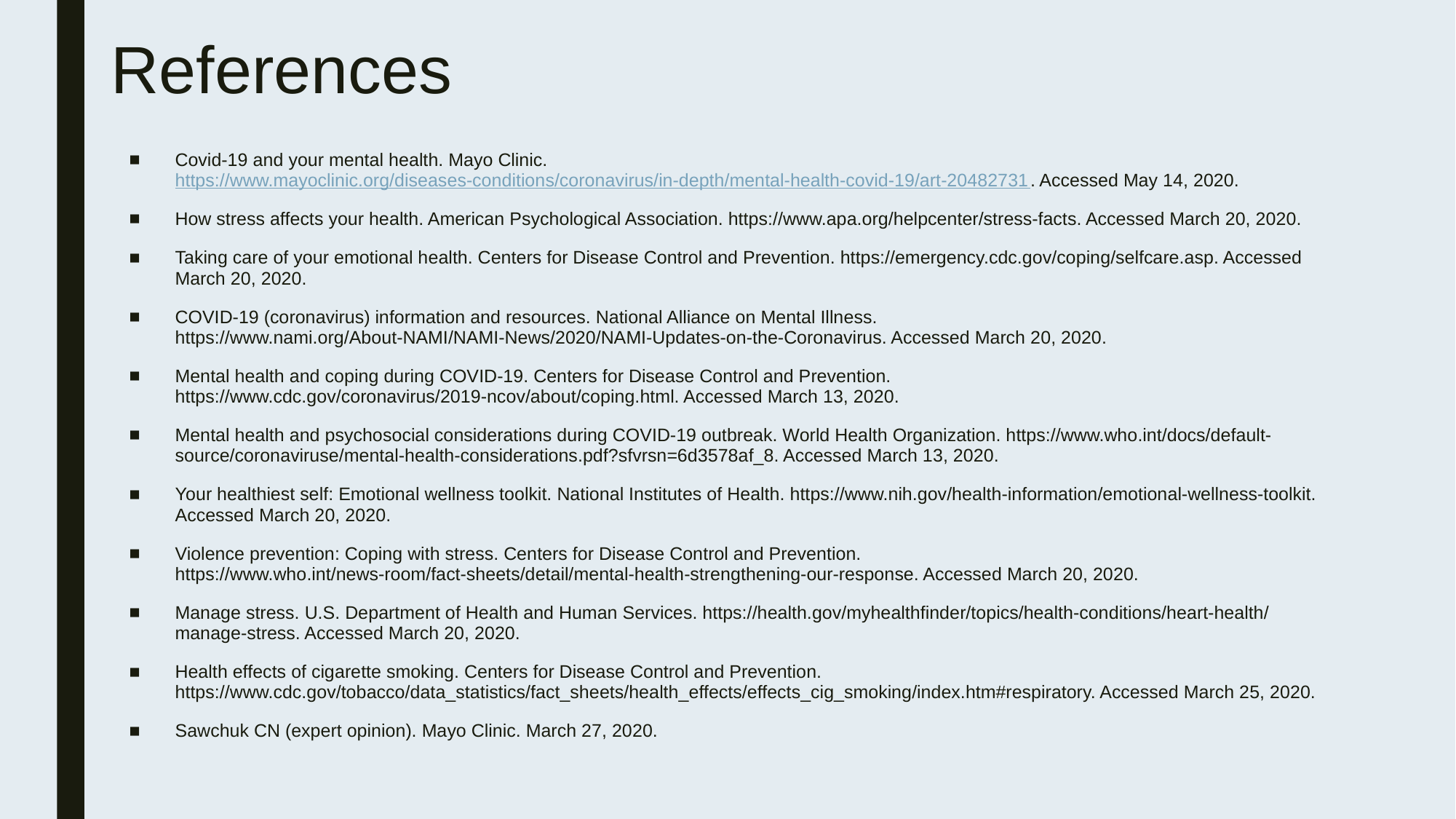

# References
Covid-19 and your mental health. Mayo Clinic. https://www.mayoclinic.org/diseases-conditions/coronavirus/in-depth/mental-health-covid-19/art-20482731. Accessed May 14, 2020.
How stress affects your health. American Psychological Association. https://www.apa.org/helpcenter/stress-facts. Accessed March 20, 2020.
Taking care of your emotional health. Centers for Disease Control and Prevention. https://emergency.cdc.gov/coping/selfcare.asp. Accessed March 20, 2020.
COVID-19 (coronavirus) information and resources. National Alliance on Mental Illness. https://www.nami.org/About-NAMI/NAMI-News/2020/NAMI-Updates-on-the-Coronavirus. Accessed March 20, 2020.
Mental health and coping during COVID-19. Centers for Disease Control and Prevention. https://www.cdc.gov/coronavirus/2019-ncov/about/coping.html. Accessed March 13, 2020.
Mental health and psychosocial considerations during COVID-19 outbreak. World Health Organization. https://www.who.int/docs/default-source/coronaviruse/mental-health-considerations.pdf?sfvrsn=6d3578af_8. Accessed March 13, 2020.
Your healthiest self: Emotional wellness toolkit. National Institutes of Health. https://www.nih.gov/health-information/emotional-wellness-toolkit. Accessed March 20, 2020.
Violence prevention: Coping with stress. Centers for Disease Control and Prevention. https://www.who.int/news-room/fact-sheets/detail/mental-health-strengthening-our-response. Accessed March 20, 2020.
Manage stress. U.S. Department of Health and Human Services. https://health.gov/myhealthfinder/topics/health-conditions/heart-health/manage-stress. Accessed March 20, 2020.
Health effects of cigarette smoking. Centers for Disease Control and Prevention. https://www.cdc.gov/tobacco/data_statistics/fact_sheets/health_effects/effects_cig_smoking/index.htm#respiratory. Accessed March 25, 2020.
Sawchuk CN (expert opinion). Mayo Clinic. March 27, 2020.